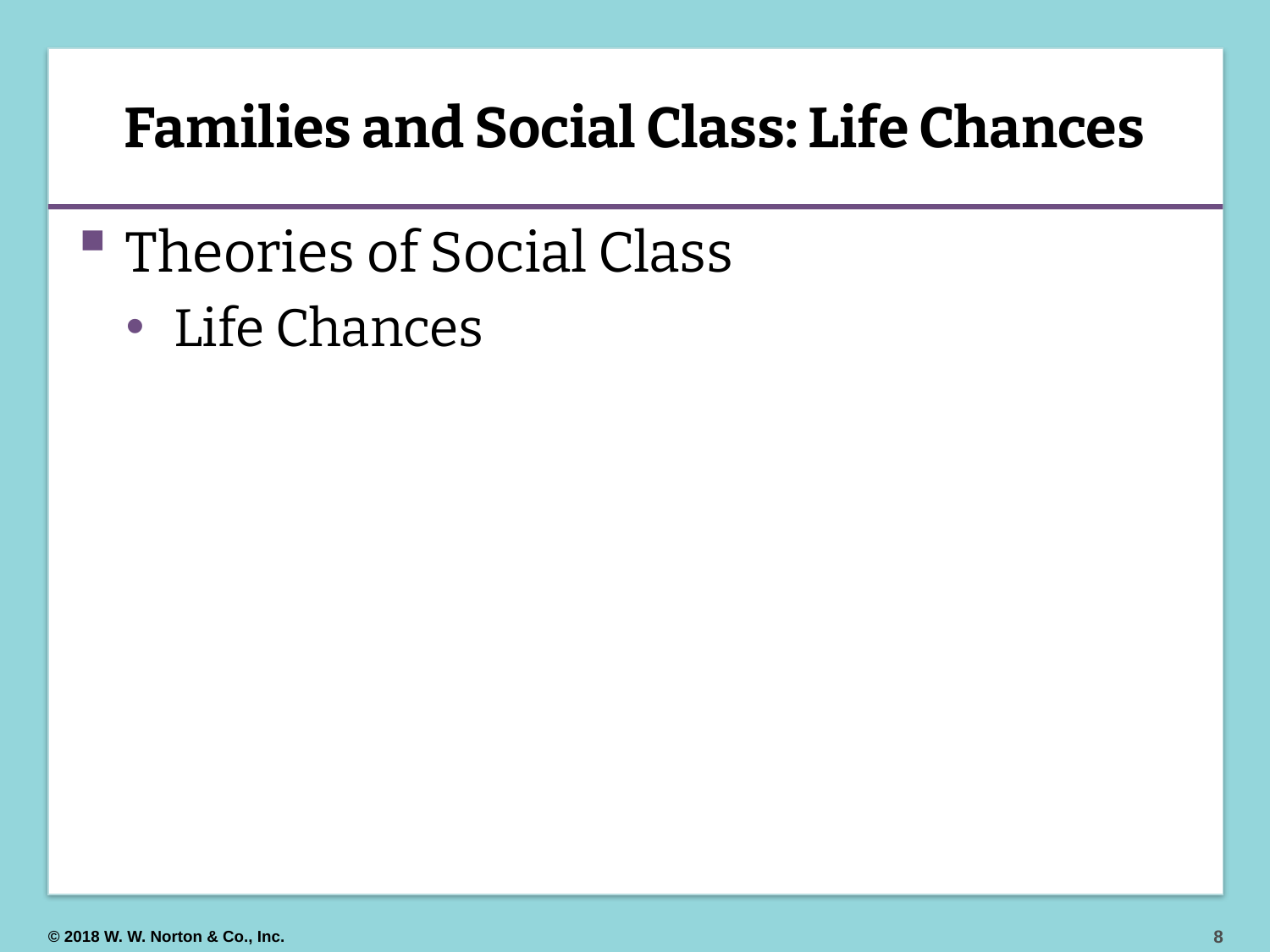

# Families and Social Class: Life Chances
Theories of Social Class
Life Chances